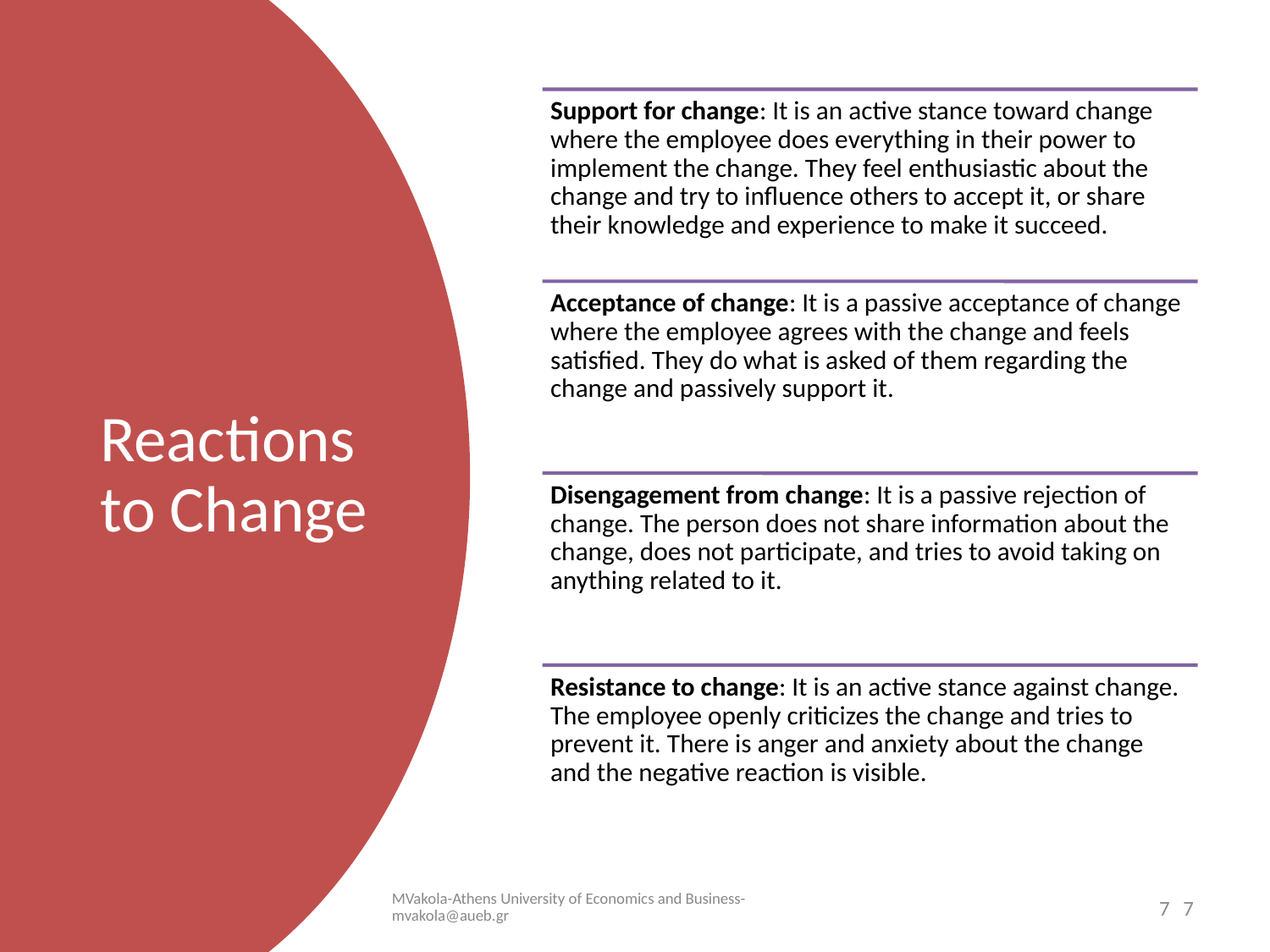

Support for change: It is an active stance toward change where the employee does everything in their power to implement the change. They feel enthusiastic about the change and try to influence others to accept it, or share their knowledge and experience to make it succeed.
Acceptance of change: It is a passive acceptance of change where the employee agrees with the change and feels satisfied. They do what is asked of them regarding the change and passively support it.
Disengagement from change: It is a passive rejection of change. The person does not share information about the change, does not participate, and tries to avoid taking on anything related to it.
Resistance to change: It is an active stance against change. The employee openly criticizes the change and tries to prevent it. There is anger and anxiety about the change and the negative reaction is visible.
# Reactions to Change
MVakola-Athens University of Economics and Business-mvakola@aueb.gr
7
7